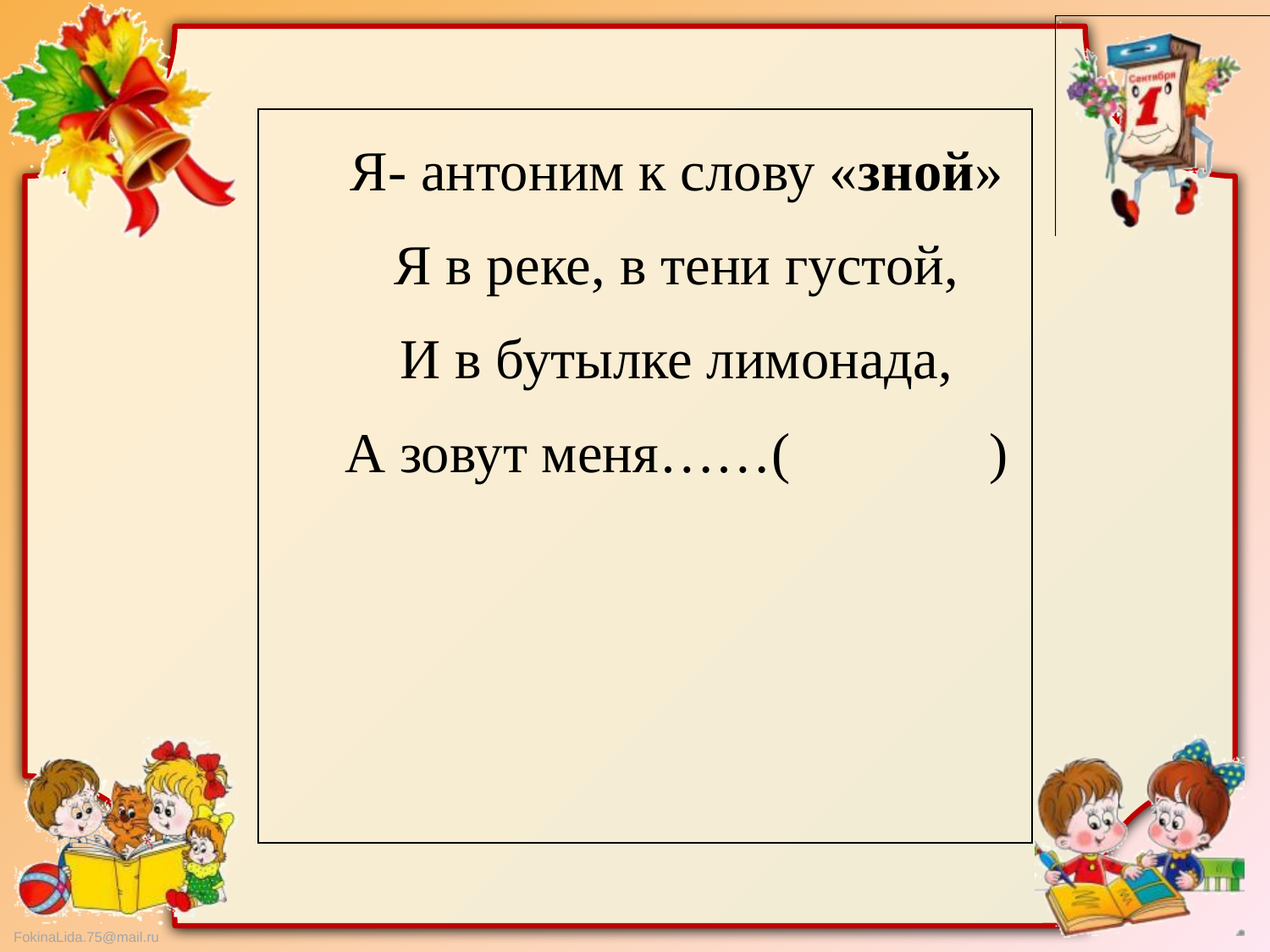

| Я- антоним к слову «зной» Я в реке, в тени густой, И в бутылке лимонада, А зовут меня……( ) |
| --- |